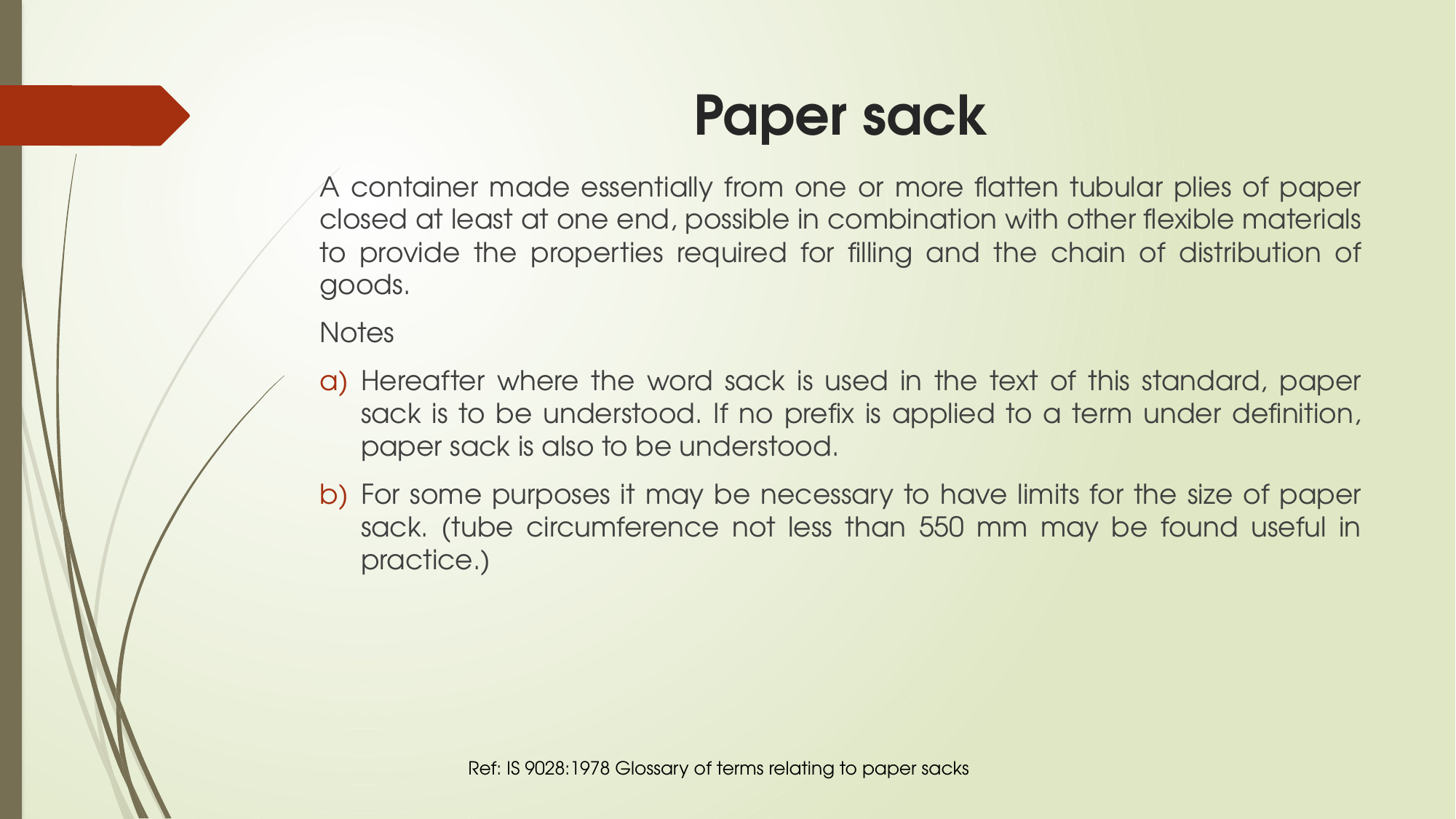

# Paper sack
A container made essentially from one or more flatten tubular plies of paper closed at least at one end, possible in combination with other flexible materials to provide the properties required for filling and the chain of distribution of goods.
Notes
Hereafter where the word sack is used in the text of this standard, paper sack is to be understood. If no prefix is applied to a term under definition, paper sack is also to be understood.
For some purposes it may be necessary to have limits for the size of paper sack. (tube circumference not less than 550 mm may be found useful in practice.)
Ref: IS 9028:1978 Glossary of terms relating to paper sacks